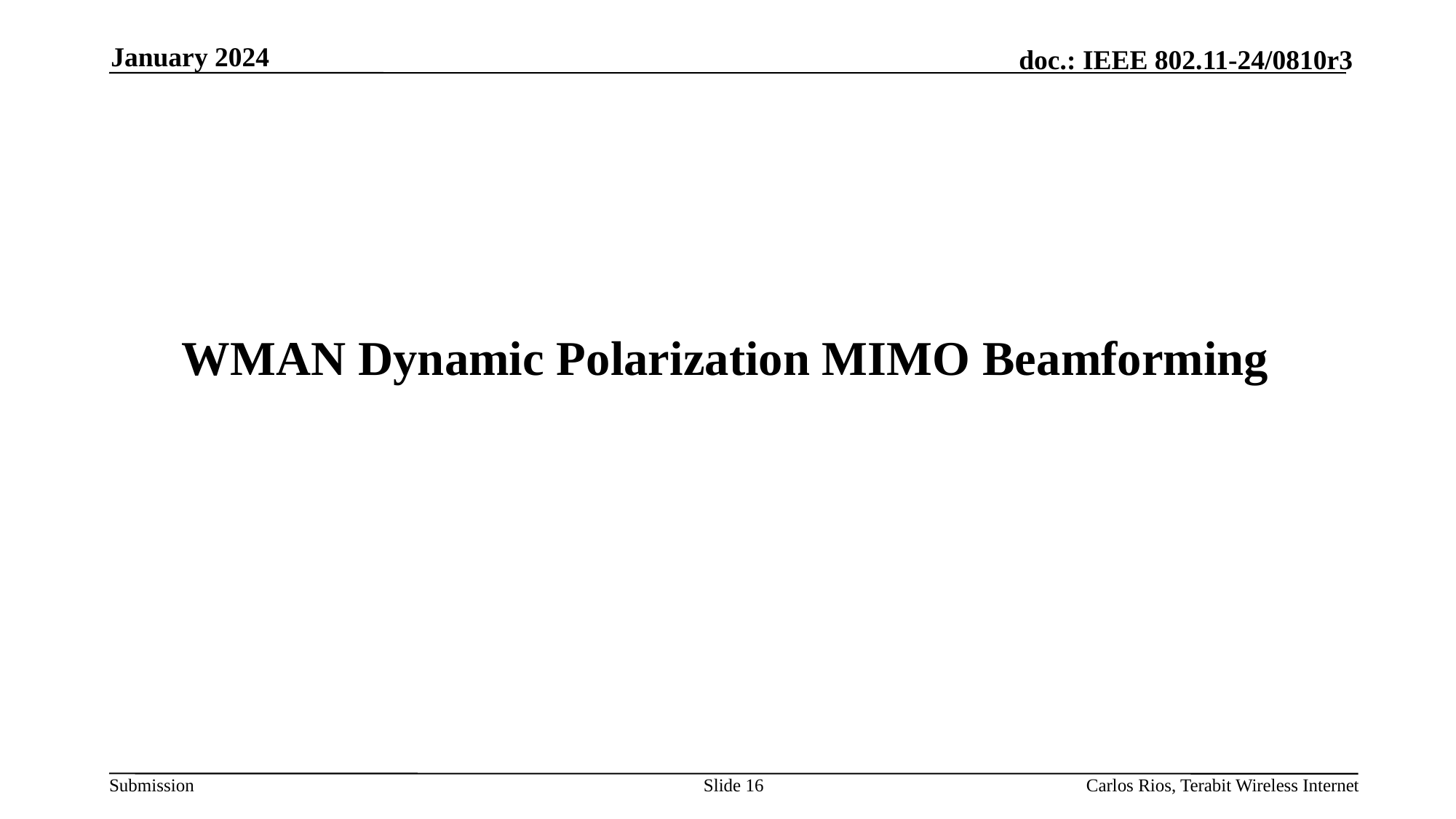

January 2024
# WMAN Dynamic Polarization MIMO Beamforming
Slide 16
Carlos Rios, Terabit Wireless Internet